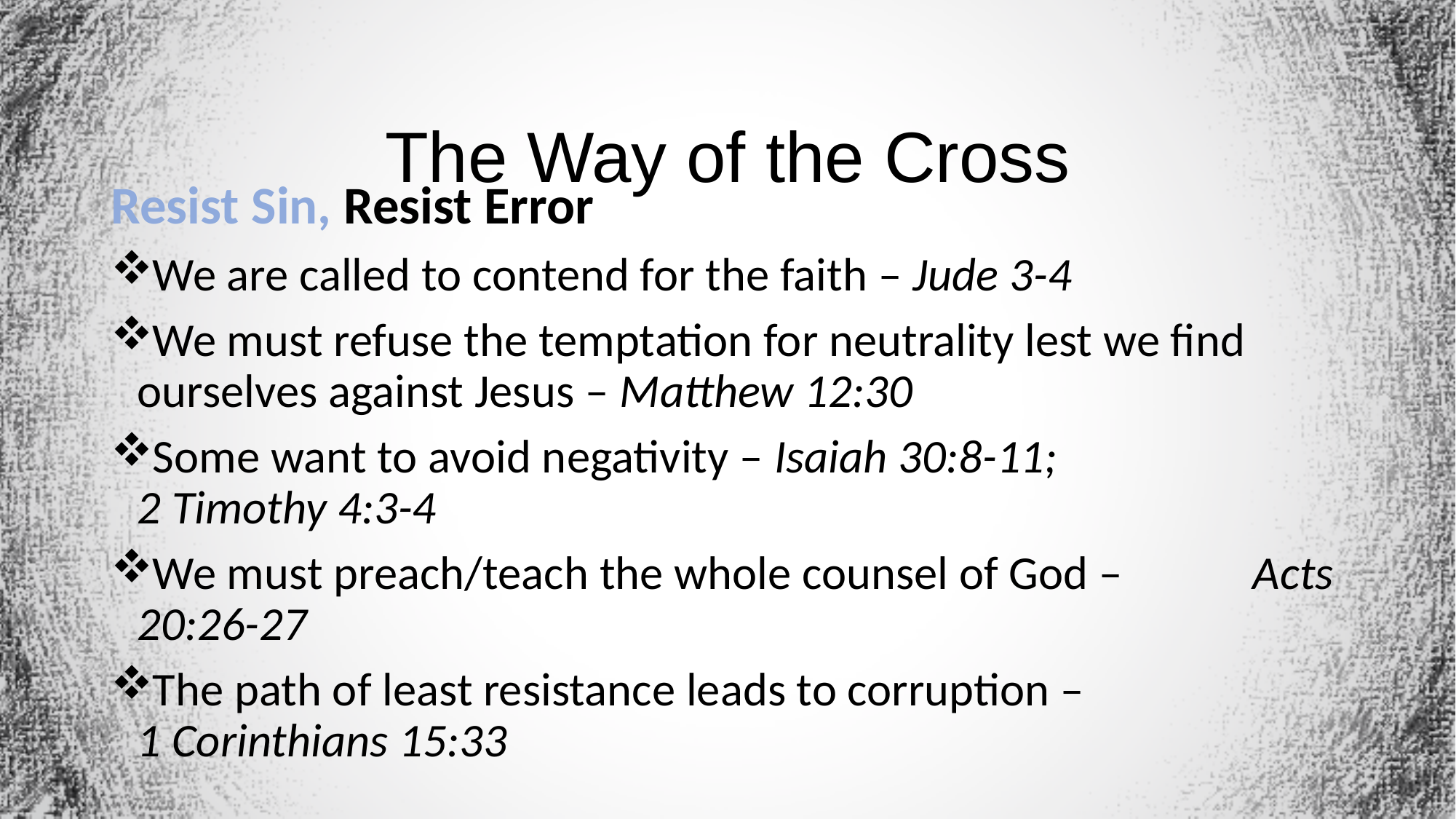

# The Way of the Cross
Resist Sin, Resist Error
We are called to contend for the faith – Jude 3-4
We must refuse the temptation for neutrality lest we find ourselves against Jesus – Matthew 12:30
Some want to avoid negativity – Isaiah 30:8-11;                          2 Timothy 4:3-4
We must preach/teach the whole counsel of God –            Acts 20:26-27
The path of least resistance leads to corruption –                       1 Corinthians 15:33